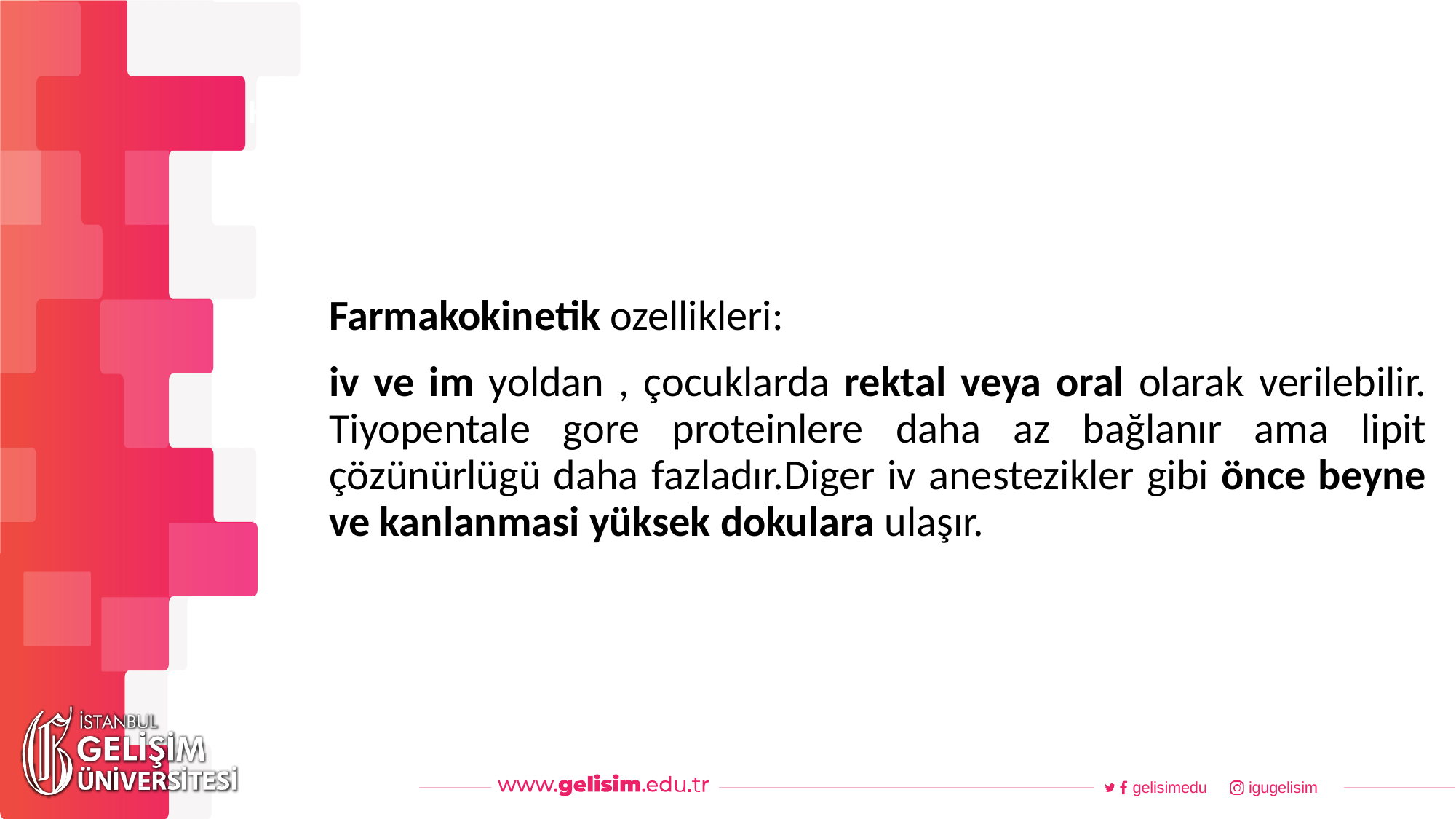

#
Haftalık Akış
Farmakokinetik ozellikleri:
iv ve im yoldan , çocuklarda rektal veya oral olarak verilebilir. Tiyopentale gore proteinlere daha az bağlanır ama lipit çözünürlügü daha fazladır.Diger iv anestezikler gibi önce beyne ve kanlanmasi yüksek dokulara ulaşır.

gelisimedu
igugelisim